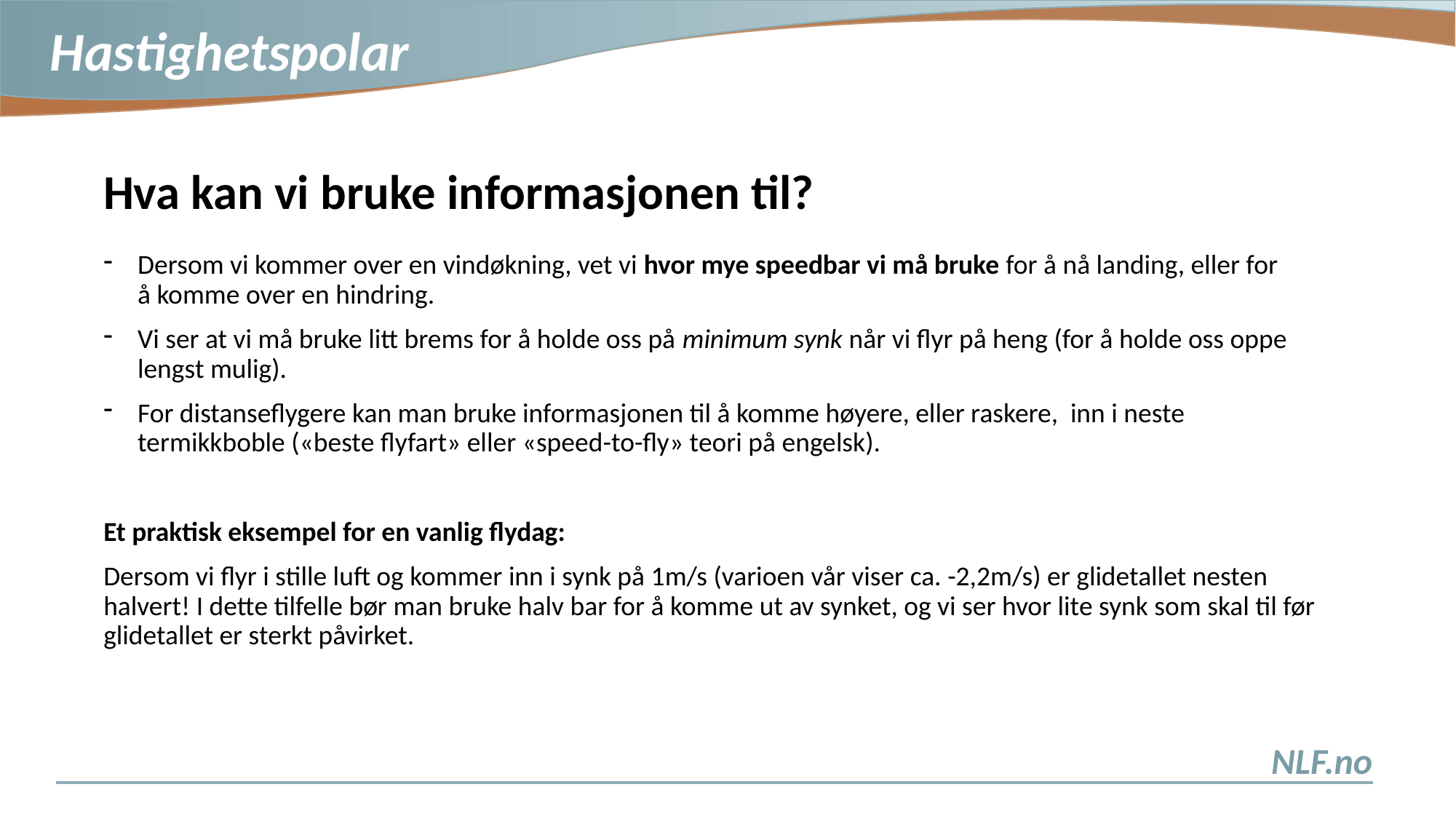

Hva kan vi bruke informasjonen til?
Dersom vi kommer over en vindøkning, vet vi hvor mye speedbar vi må bruke for å nå landing, eller for å komme over en hindring.
Vi ser at vi må bruke litt brems for å holde oss på minimum synk når vi flyr på heng (for å holde oss oppe lengst mulig).
For distanseflygere kan man bruke informasjonen til å komme høyere, eller raskere,  inn i neste termikkboble («beste flyfart» eller «speed-to-fly» teori på engelsk).

Et praktisk eksempel for en vanlig flydag:
Dersom vi flyr i stille luft og kommer inn i synk på 1m/s (varioen vår viser ca. -2,2m/s) er glidetallet nesten halvert! I dette tilfelle bør man bruke halv bar for å komme ut av synket, og vi ser hvor lite synk som skal til før glidetallet er sterkt påvirket.